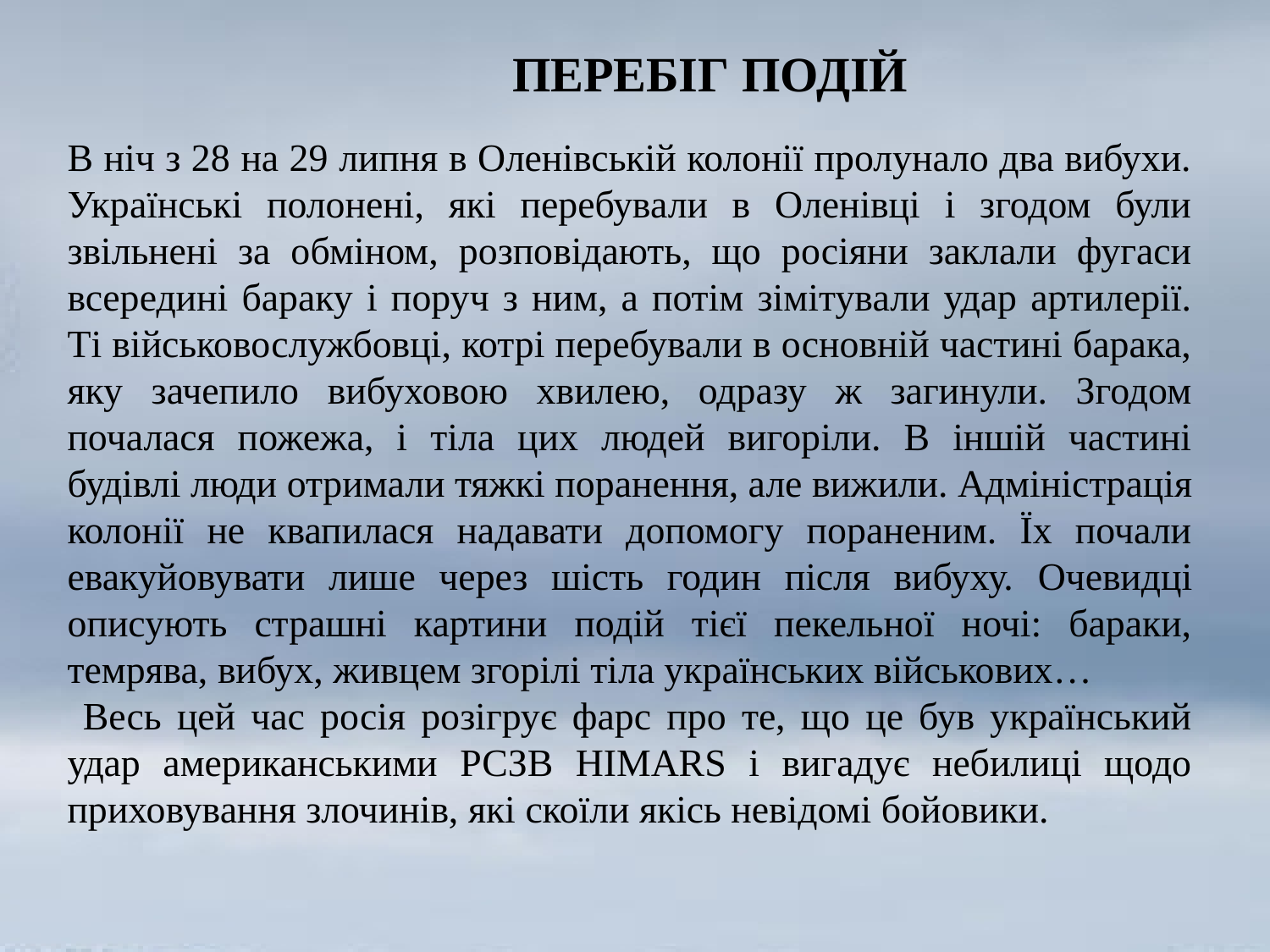

ПЕРЕБІГ ПОДІЙ
В ніч з 28 на 29 липня в Оленівській колонії пролунало два вибухи. Українські полонені, які перебували в Оленівці і згодом були звільнені за обміном, розповідають, що росіяни заклали фугаси всередині бараку і поруч з ним, а потім зімітували удар артилерії. Ті військовослужбовці, котрі перебували в основній частині барака, яку зачепило вибуховою хвилею, одразу ж загинули. Згодом почалася пожежа, і тіла цих людей вигоріли. В іншій частині будівлі люди отримали тяжкі поранення, але вижили. Адміністрація колонії не квапилася надавати допомогу пораненим. Їх почали евакуйовувати лише через шість годин після вибуху. Очевидці описують страшні картини подій тієї пекельної ночі: бараки, темрява, вибух, живцем згорілі тіла українських військових…
 Весь цей час росія розігрує фарс про те, що це був український удар американськими РСЗВ HIMARS і вигадує небилиці щодо приховування злочинів, які скоїли якісь невідомі бойовики.